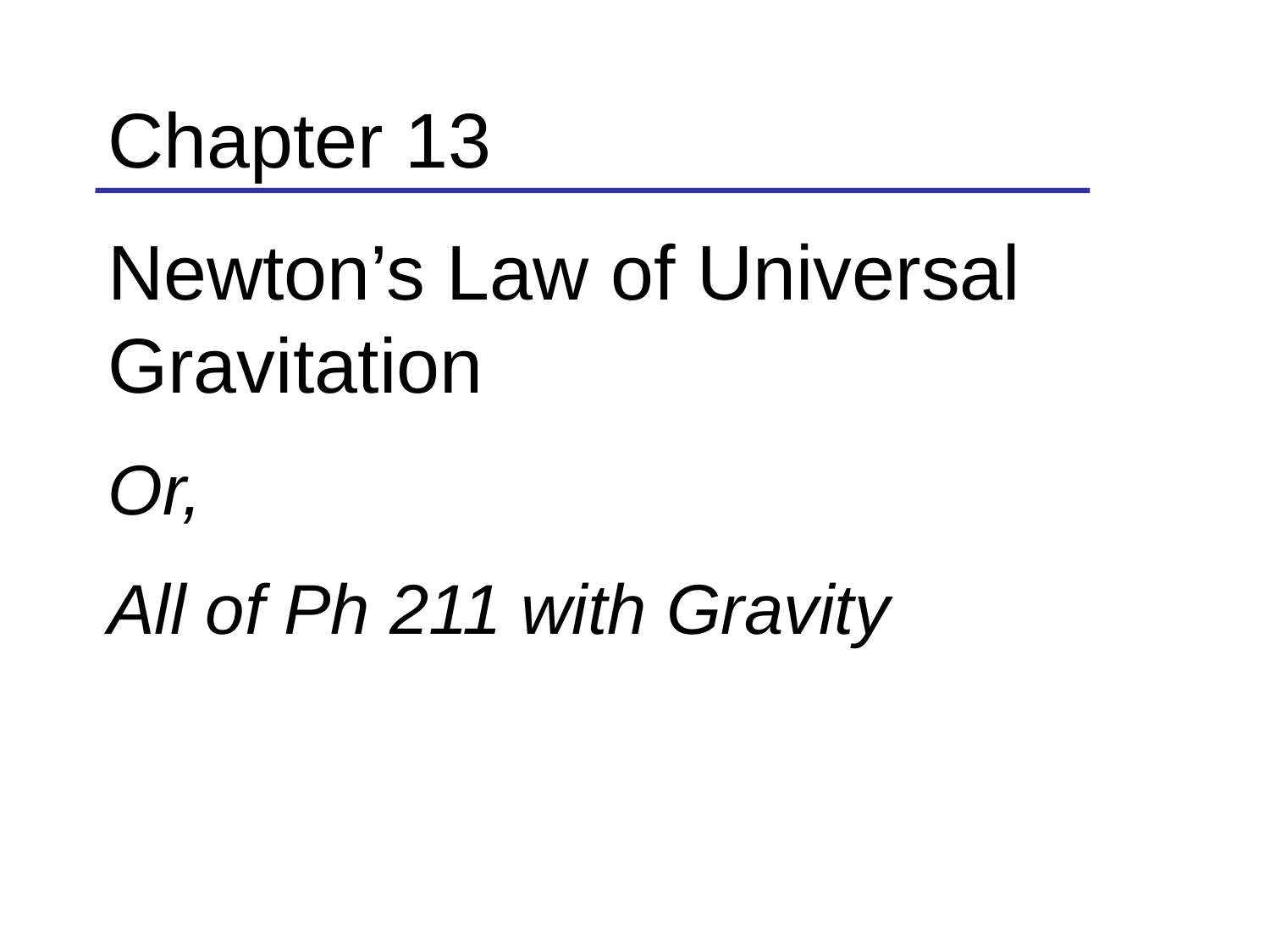

Chapter 13
Newton’s Law of Universal Gravitation
Or,
All of Ph 211 with Gravity